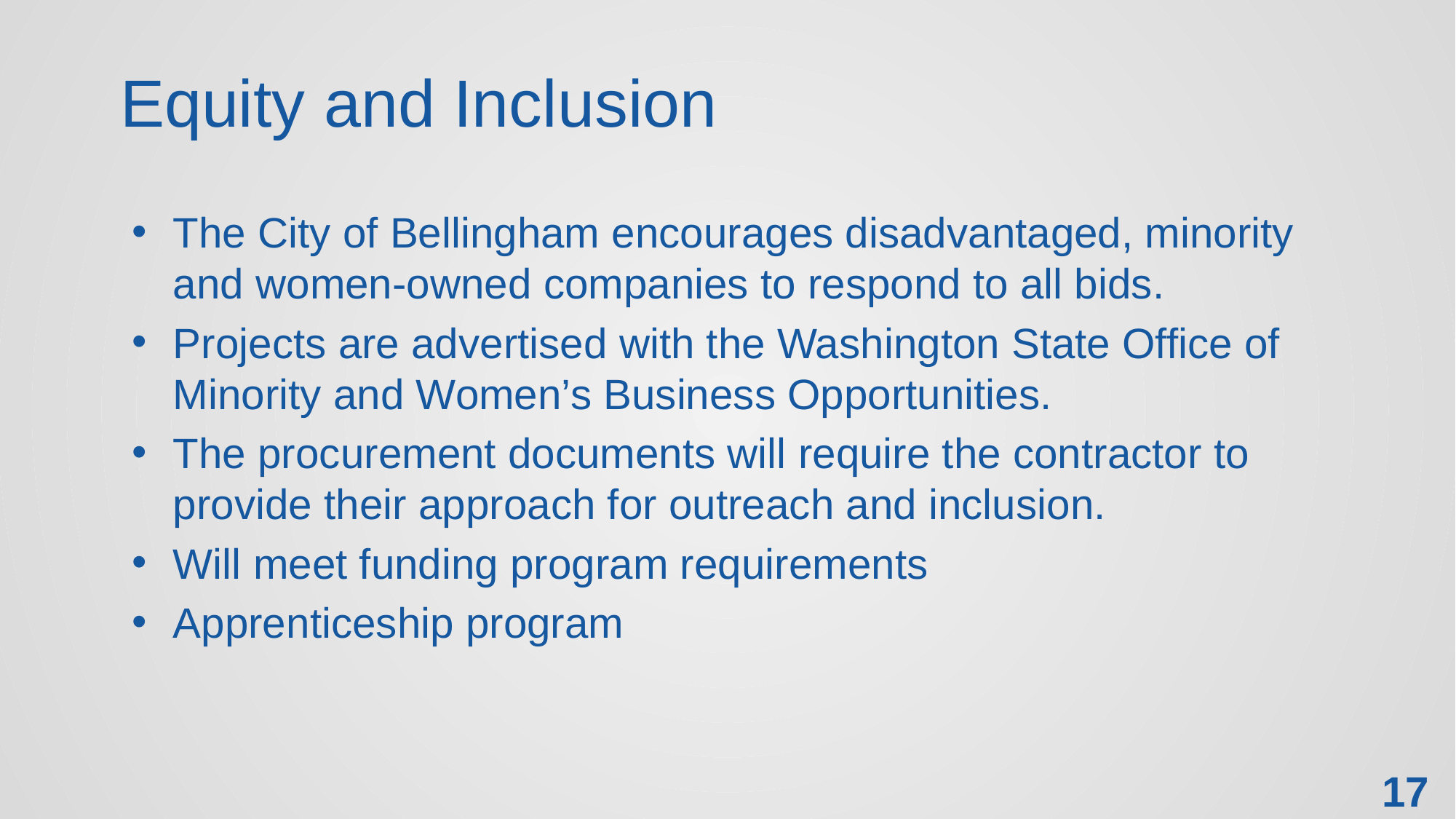

# Equity and Inclusion
The City of Bellingham encourages disadvantaged, minority and women-owned companies to respond to all bids.
Projects are advertised with the Washington State Office of Minority and Women’s Business Opportunities.
The procurement documents will require the contractor to provide their approach for outreach and inclusion.
Will meet funding program requirements
Apprenticeship program